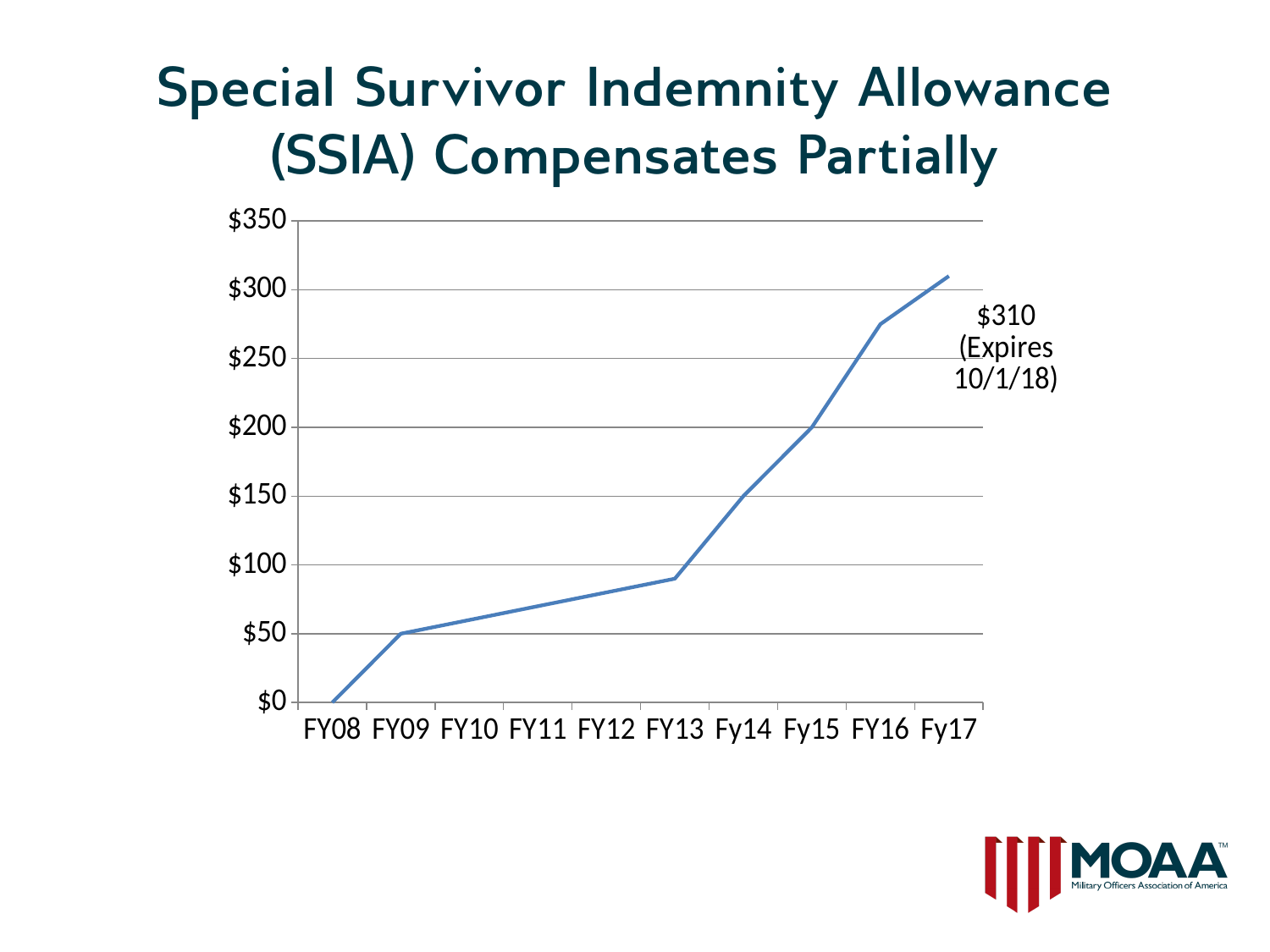

# Special Survivor Indemnity Allowance (SSIA) Compensates Partially

[unsupported chart]